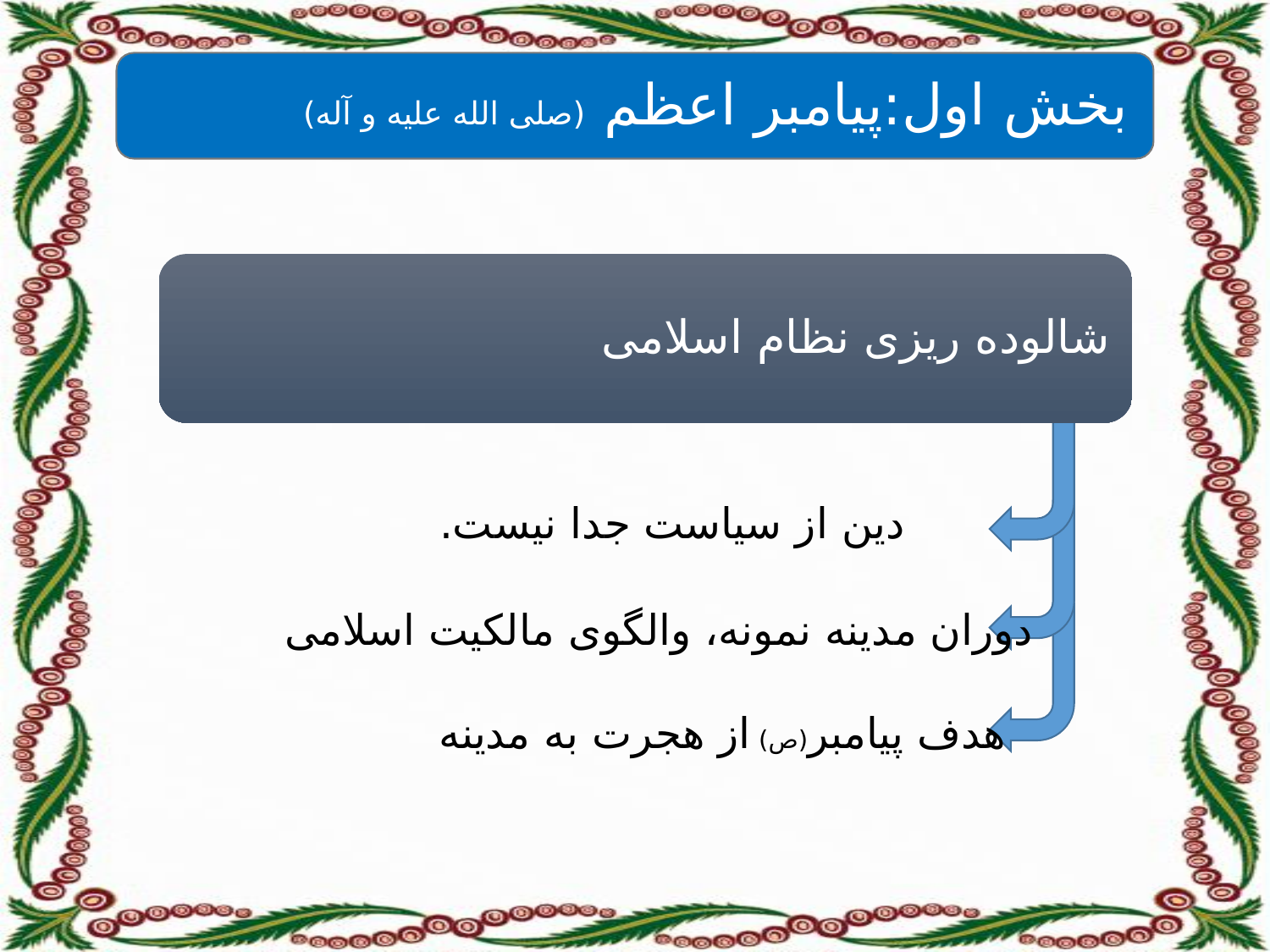

بخش اول:پیامبر اعظم (صلی الله علیه و آله)
شالوده ریزی نظام اسلامی

# دین از سیاست جدا نیست.

  دوران مدینه نمونه، والگوی مالکیت اسلامی

هدف پیامبر(ص) از هجرت به مدینه